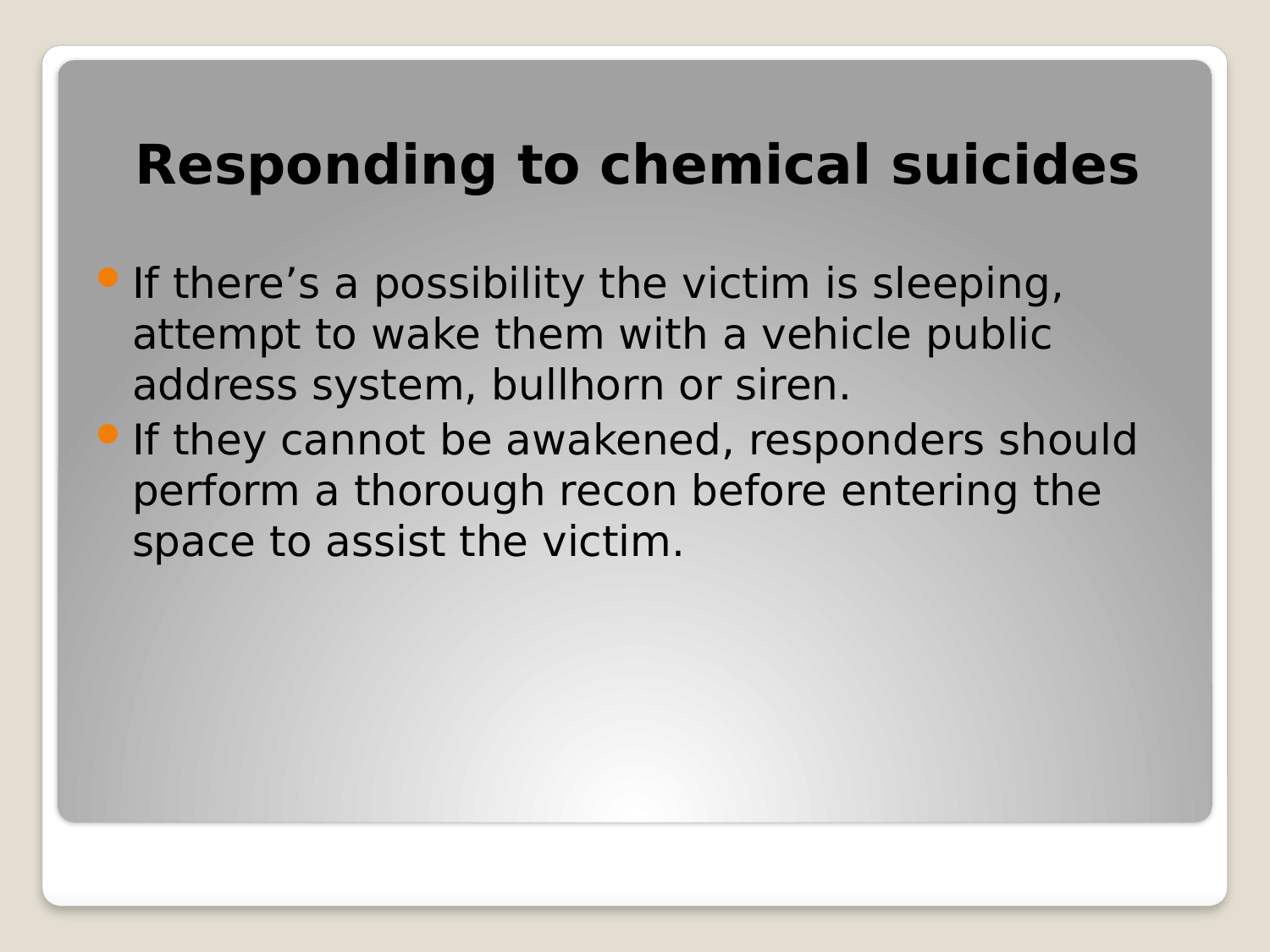

Responding to chemical suicides
If there’s a possibility the victim is sleeping, attempt to wake them with a vehicle public address system, bullhorn or siren.
If they cannot be awakened, responders should perform a thorough recon before entering the space to assist the victim.